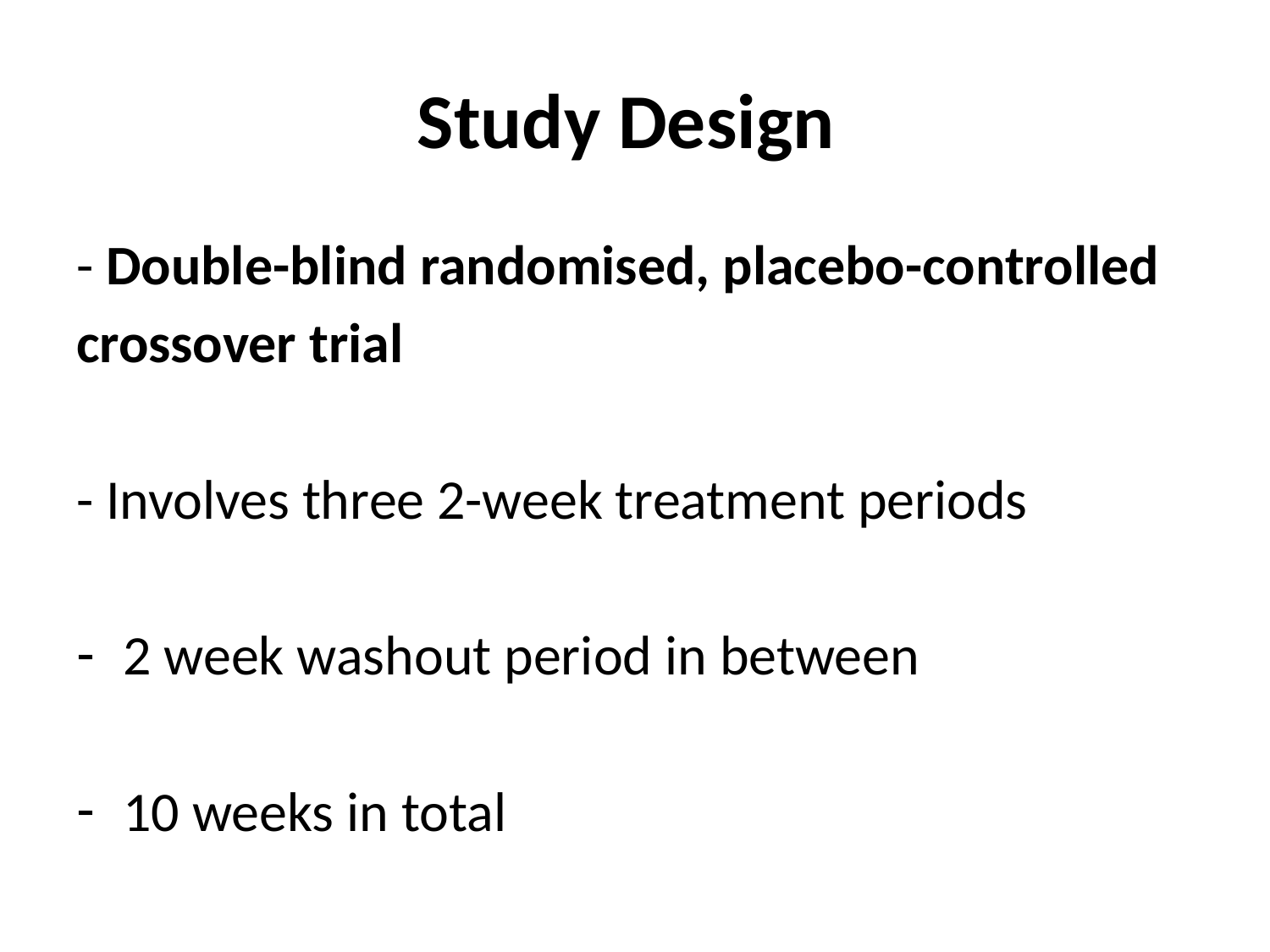

# Study Design
- Double-blind randomised, placebo-controlled
crossover trial

- Involves three 2-week treatment periods

2 week washout period in between

10 weeks in total